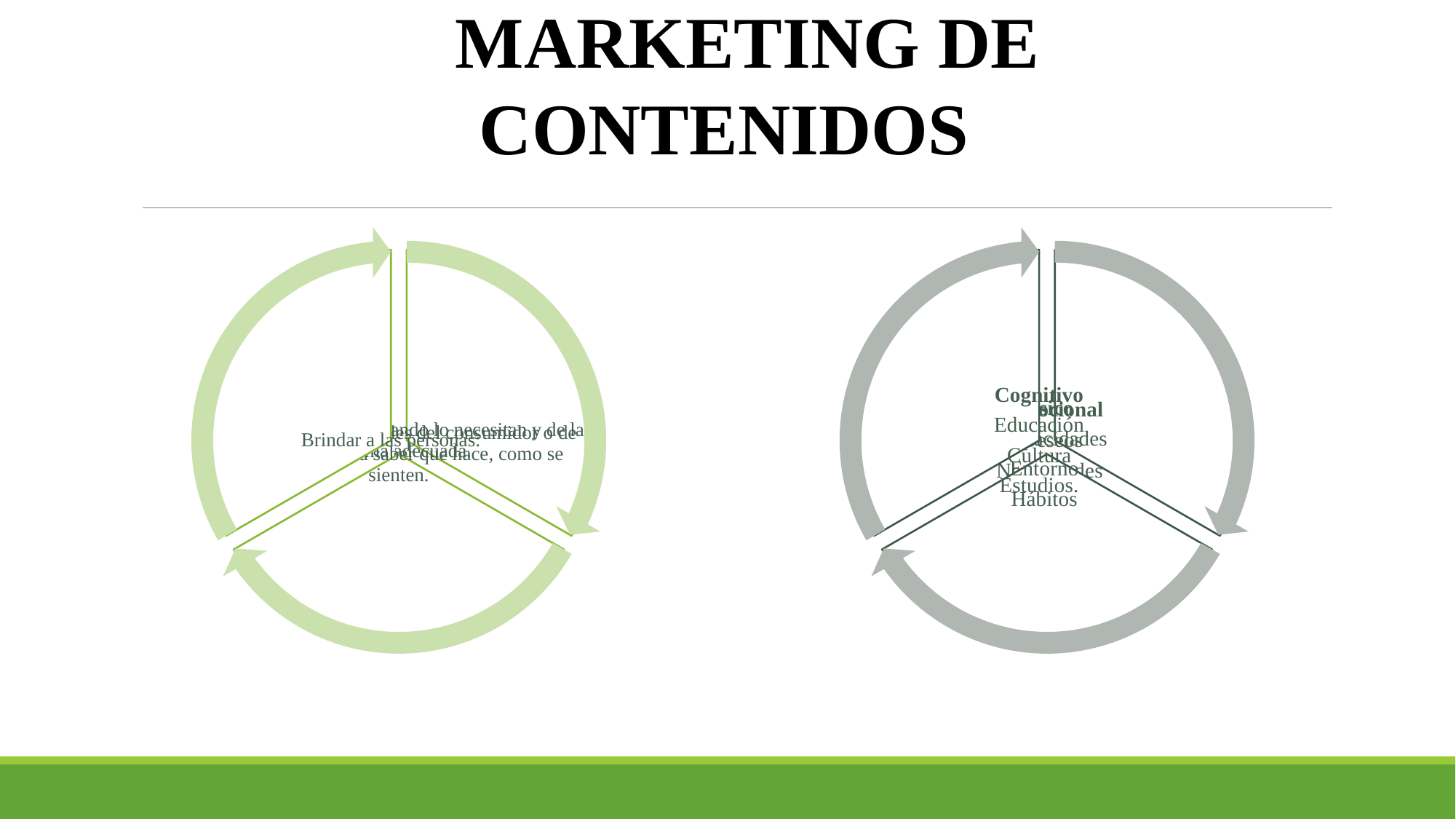

MARKETING DE CONTENIDOS
Lo que necesitan, cuando lo necesitan y de la forma adecuada.
Estudiar las necesidades del consumidor o de las personas para saber que hace, como se sienten.
Brindar a las personas:

Emocional
Deseos
Necesidades
Físico
Incapacidades
Entorno
Hábitos
Cognitivo
Educación
Cultura
Estudios.